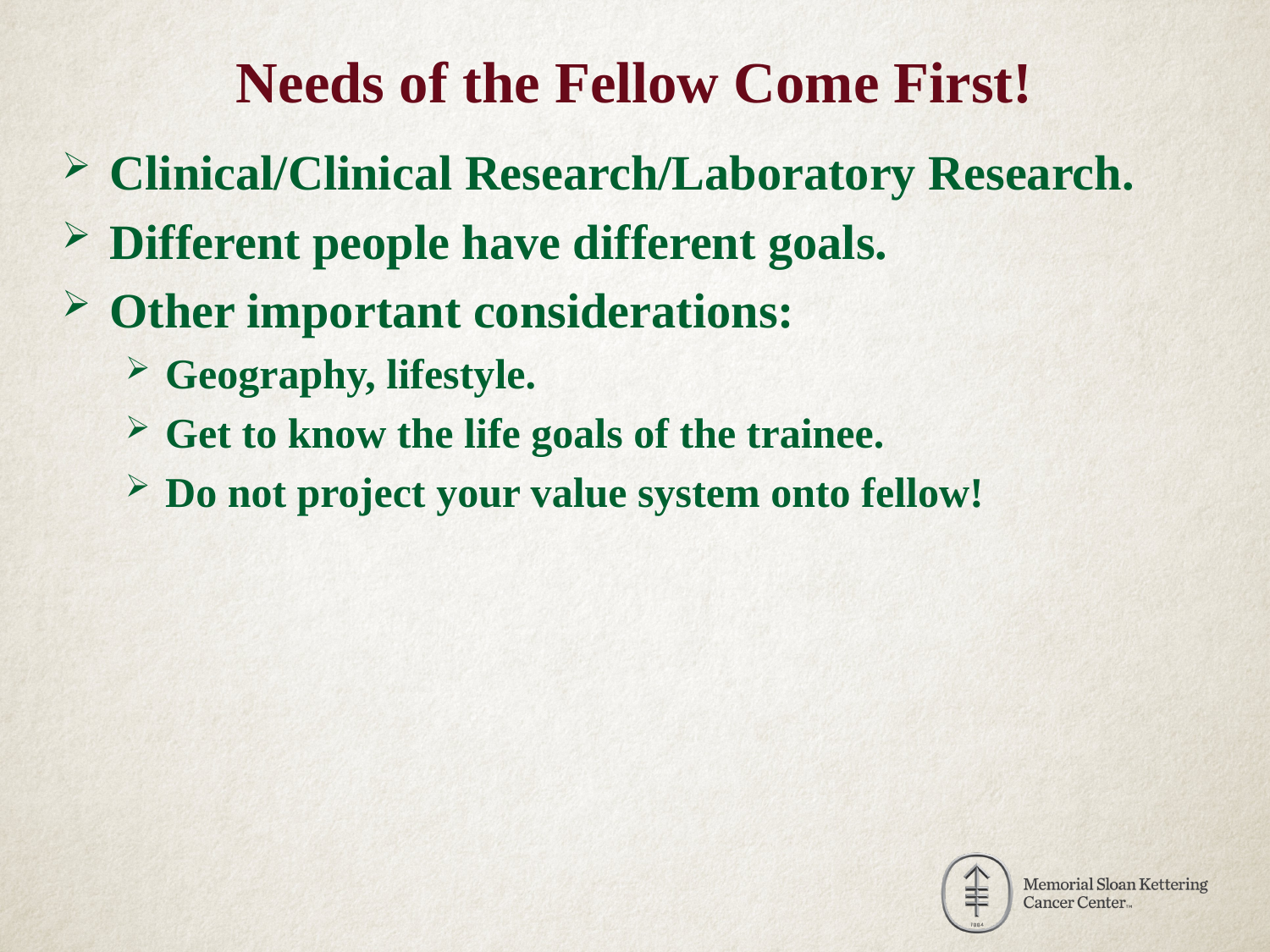

# Needs of the Fellow Come First!
Clinical/Clinical Research/Laboratory Research.
Different people have different goals.
Other important considerations:
Geography, lifestyle.
Get to know the life goals of the trainee.
Do not project your value system onto fellow!